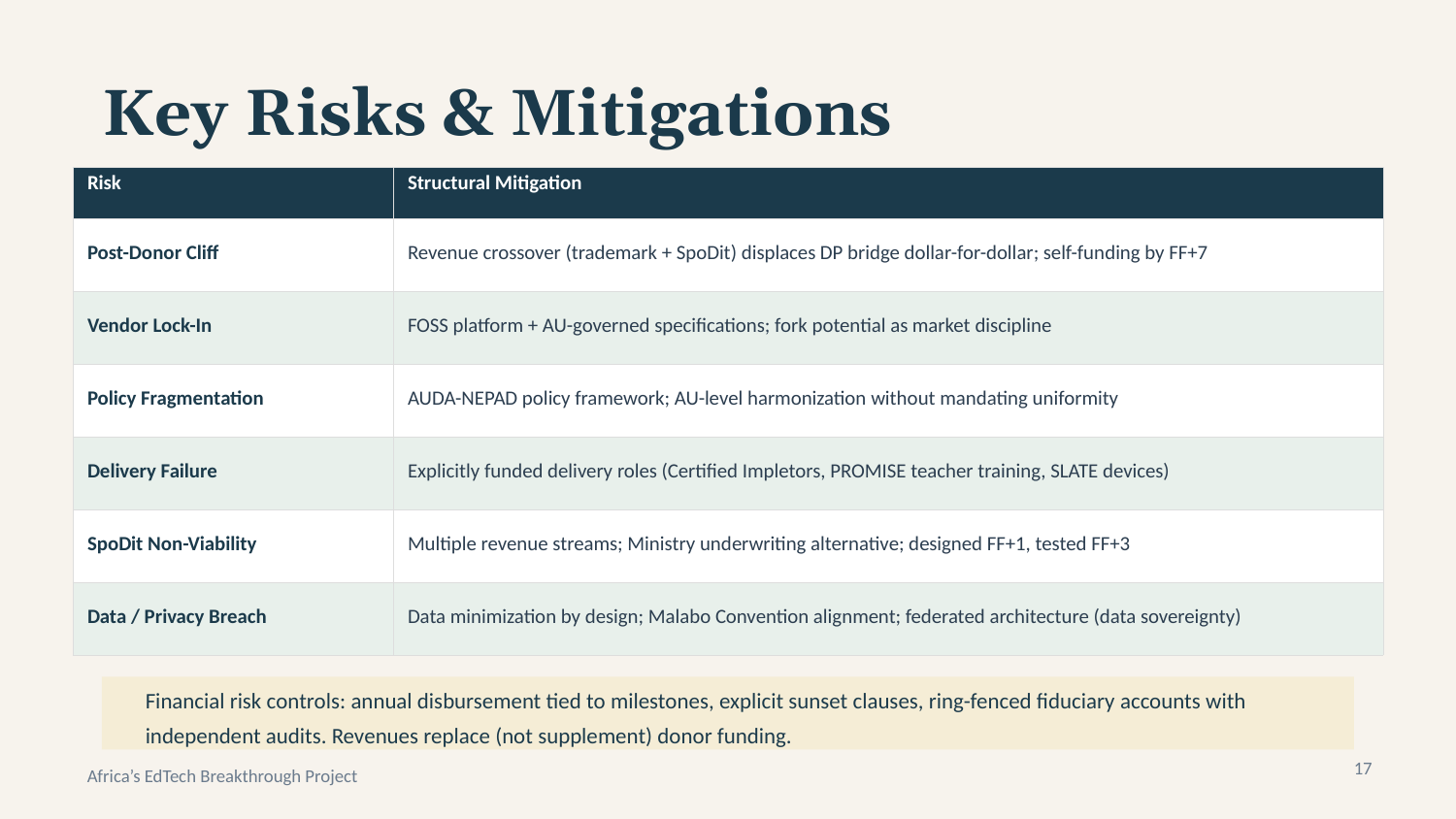

Key Risks & Mitigations
| Risk | Structural Mitigation |
| --- | --- |
| Post-Donor Cliff | Revenue crossover (trademark + SpoDit) displaces DP bridge dollar-for-dollar; self-funding by FF+7 |
| Vendor Lock-In | FOSS platform + AU-governed specifications; fork potential as market discipline |
| Policy Fragmentation | AUDA-NEPAD policy framework; AU-level harmonization without mandating uniformity |
| Delivery Failure | Explicitly funded delivery roles (Certified Impletors, PROMISE teacher training, SLATE devices) |
| SpoDit Non-Viability | Multiple revenue streams; Ministry underwriting alternative; designed FF+1, tested FF+3 |
| Data / Privacy Breach | Data minimization by design; Malabo Convention alignment; federated architecture (data sovereignty) |

Financial risk controls: annual disbursement tied to milestones, explicit sunset clauses, ring-fenced fiduciary accounts with independent audits. Revenues replace (not supplement) donor funding.
Africa’s EdTech Breakthrough Project
17